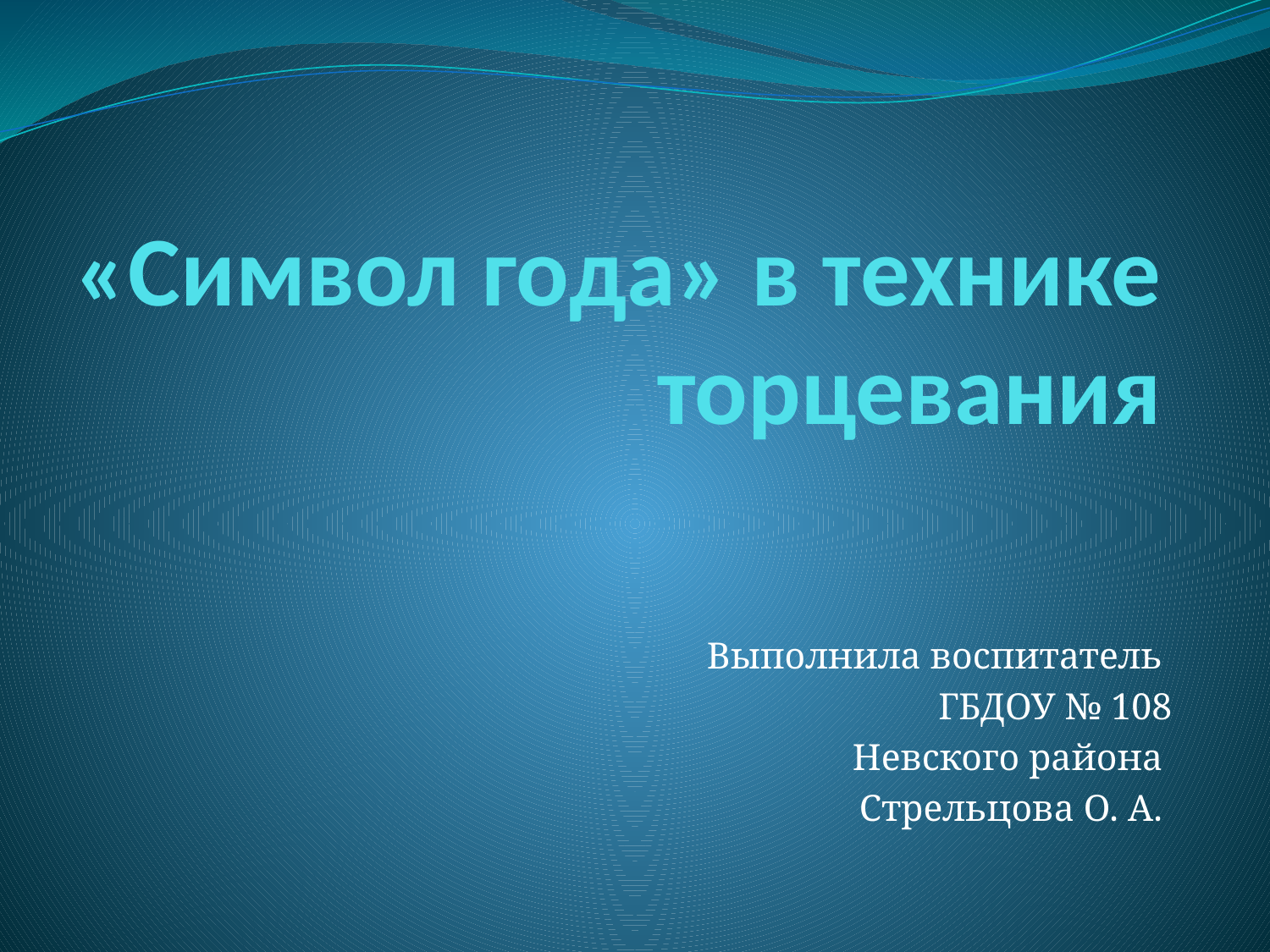

# «Символ года» в технике торцевания

Выполнила воспитатель
ГБДОУ № 108
Невского района
Стрельцова О. А.